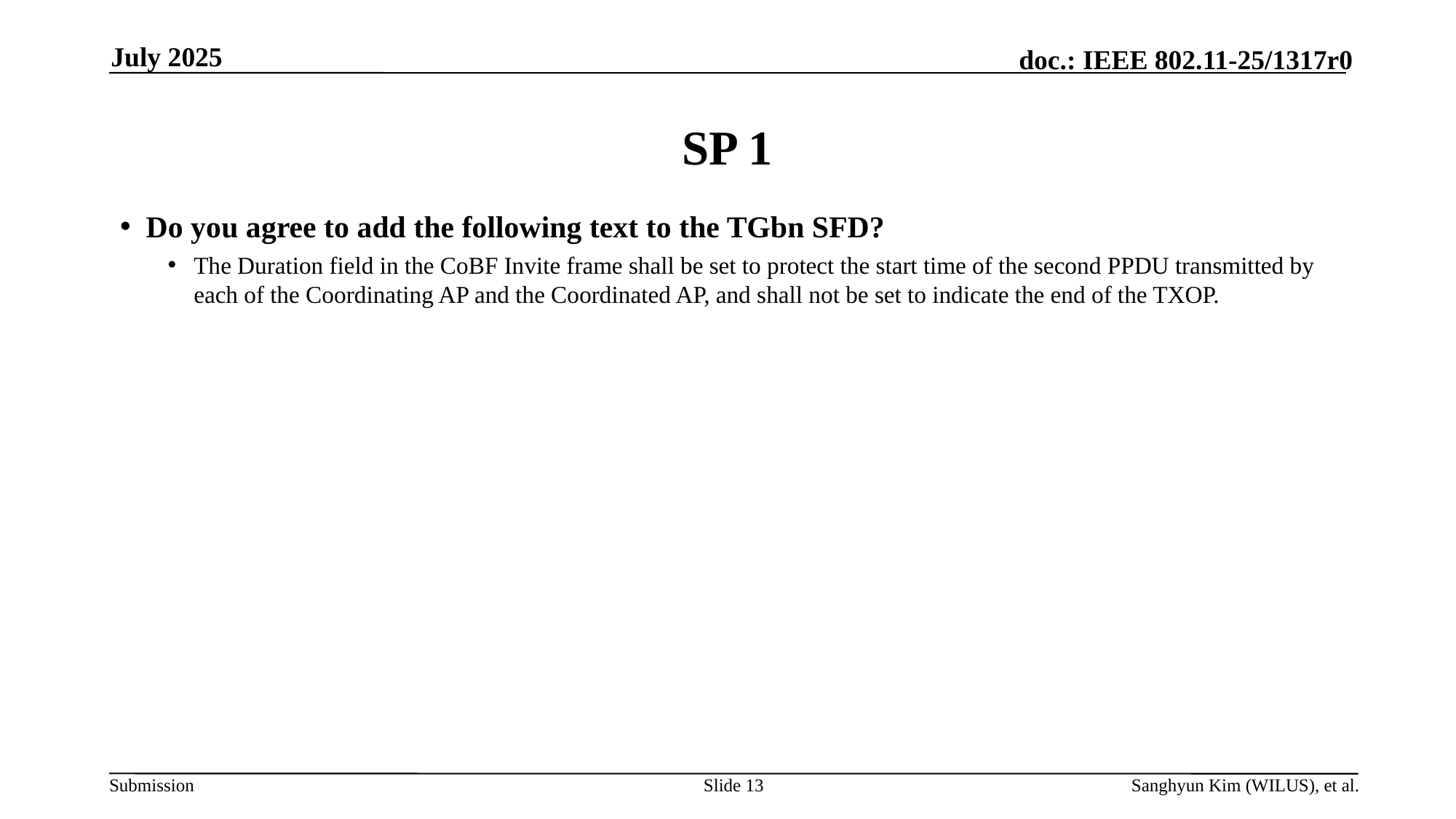

July 2025
# SP 1
Do you agree to add the following text to the TGbn SFD?
The Duration field in the CoBF Invite frame shall be set to protect the start time of the second PPDU transmitted by each of the Coordinating AP and the Coordinated AP, and shall not be set to indicate the end of the TXOP.
Slide 13
Sanghyun Kim (WILUS), et al.